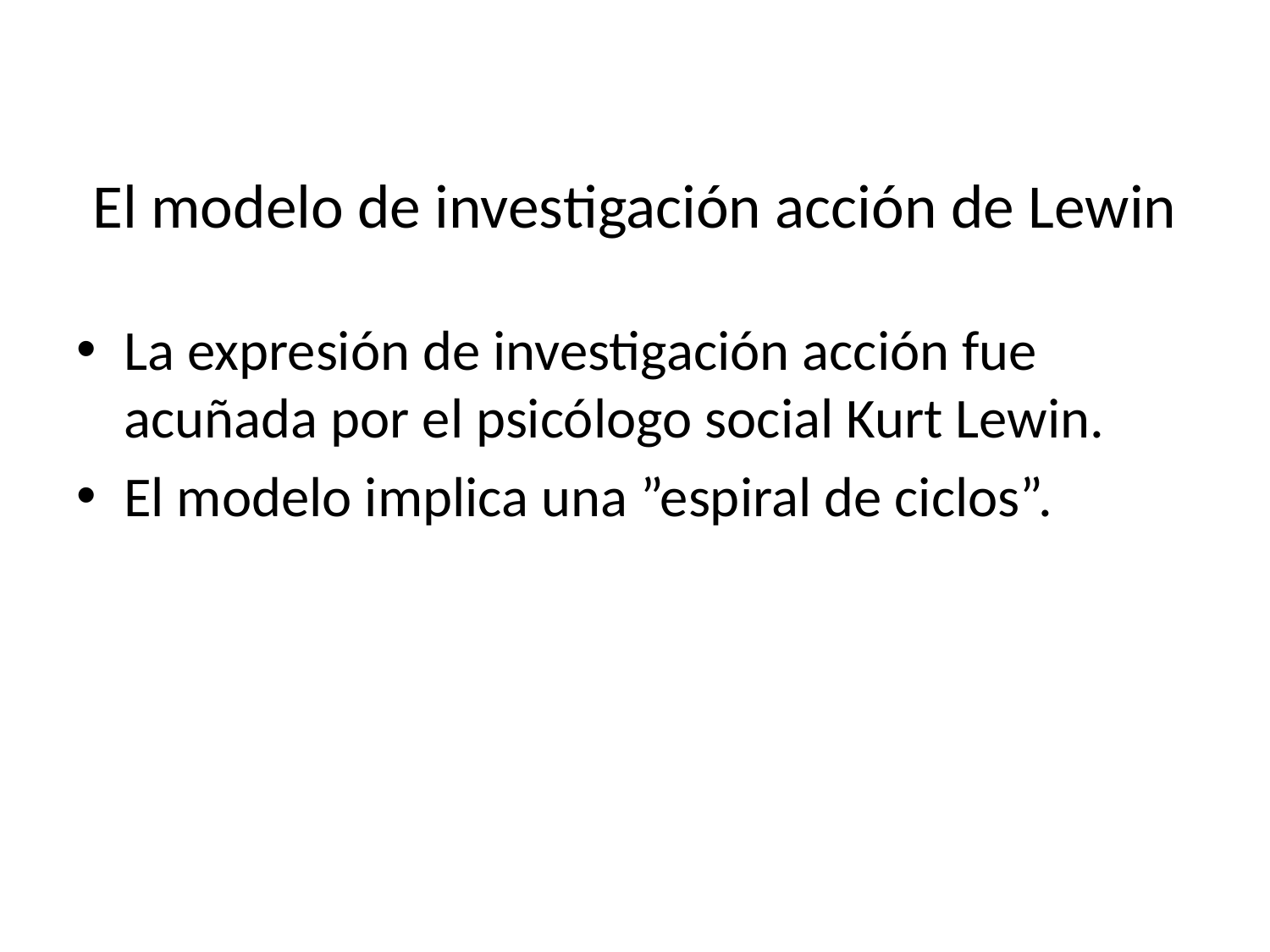

# El modelo de investigación acción de Lewin
La expresión de investigación acción fue acuñada por el psicólogo social Kurt Lewin.
El modelo implica una ”espiral de ciclos”.